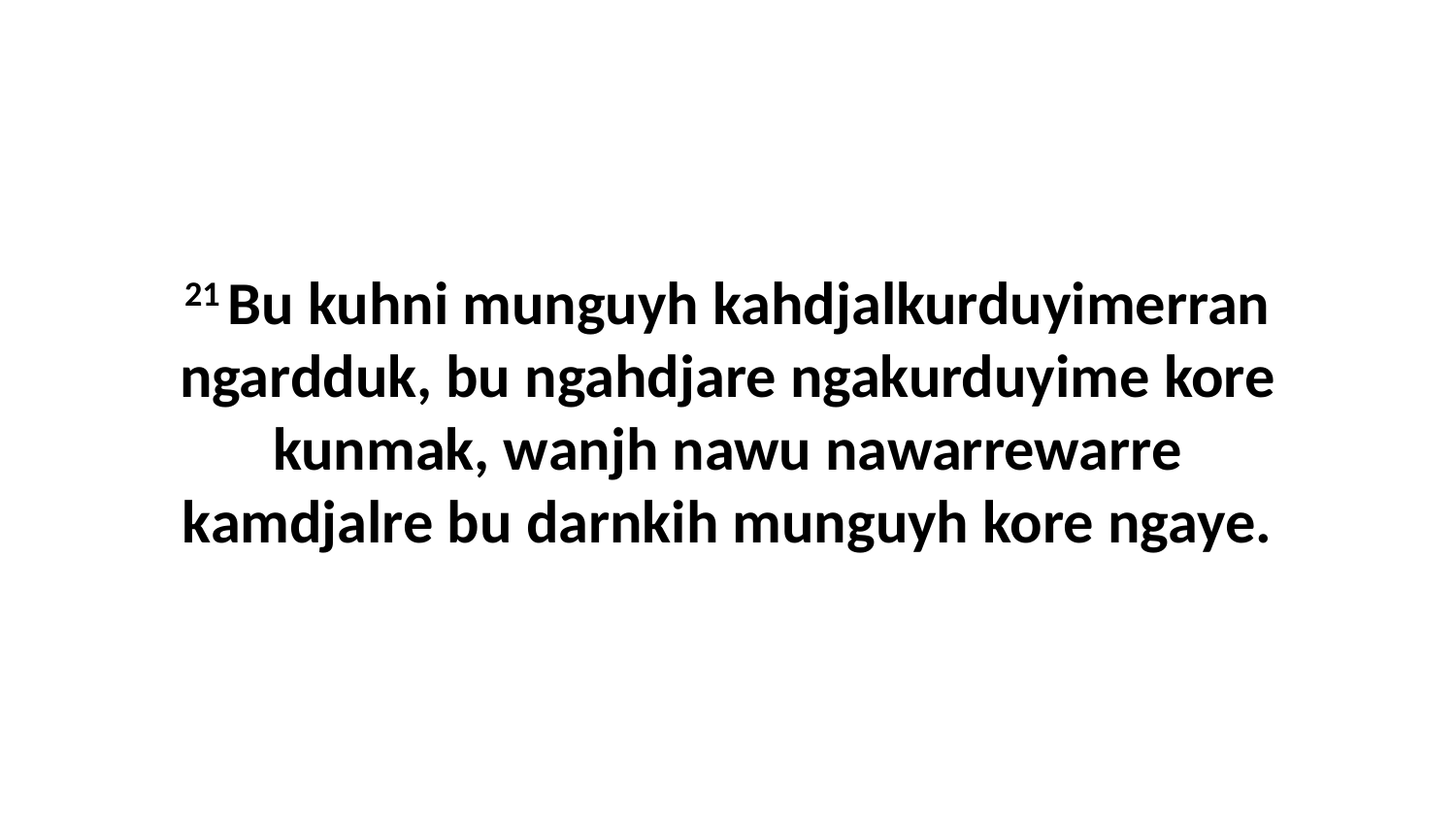

21 Bu kuhni munguyh kahdjalkurduyimerran ngardduk, bu ngahdjare ngakurduyime kore kunmak, wanjh nawu nawarrewarre kamdjalre bu darnkih munguyh kore ngaye.